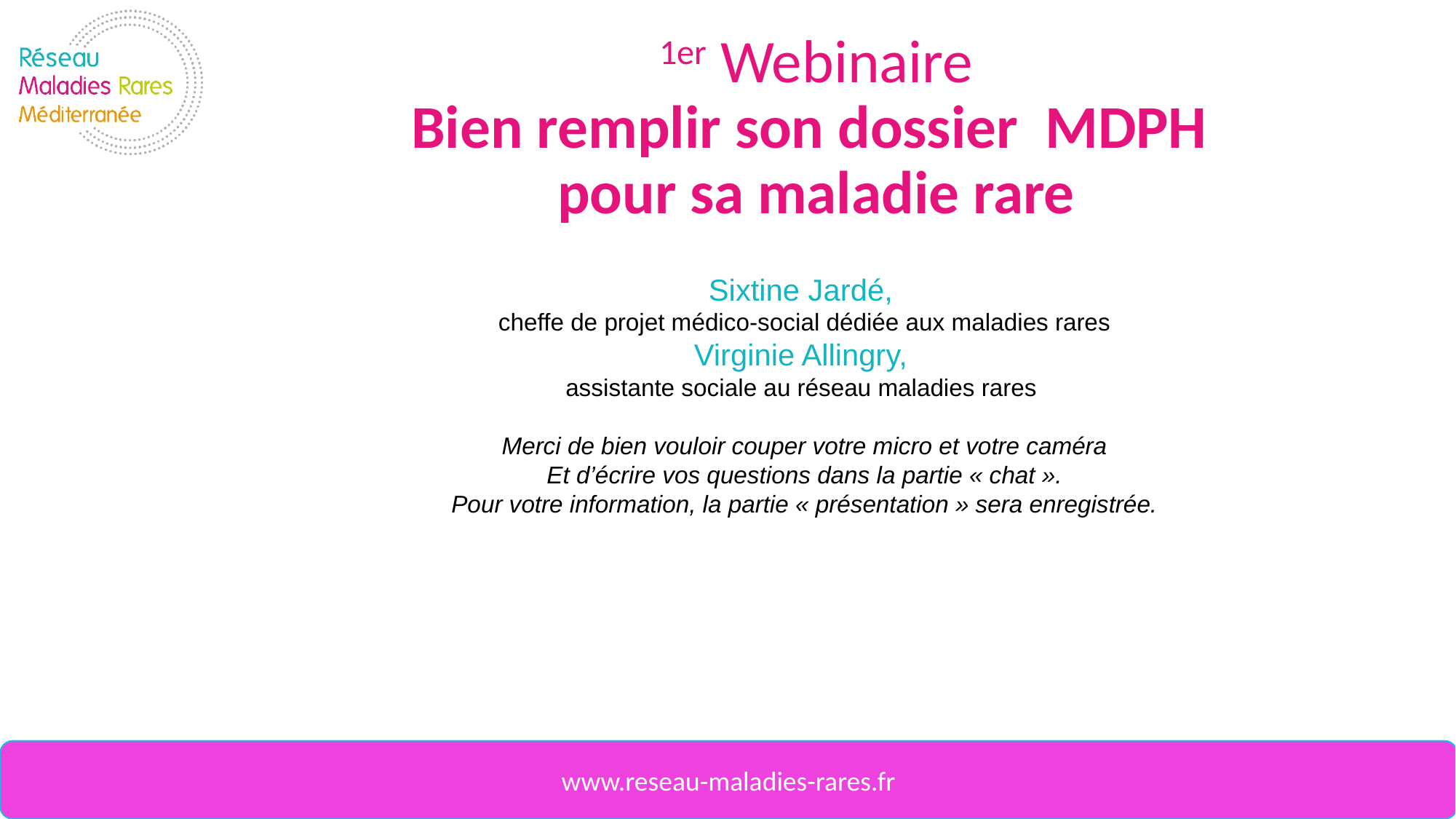

# 1er Webinaire Bien remplir son dossier  MDPH pour sa maladie rare

Sixtine Jardé,
cheffe de projet médico-social dédiée aux maladies rares
Virginie Allingry,
assistante sociale au réseau maladies rares

Merci de bien vouloir couper votre micro et votre caméra
Et d’écrire vos questions dans la partie « chat ».
Pour votre information, la partie « présentation » sera enregistrée.